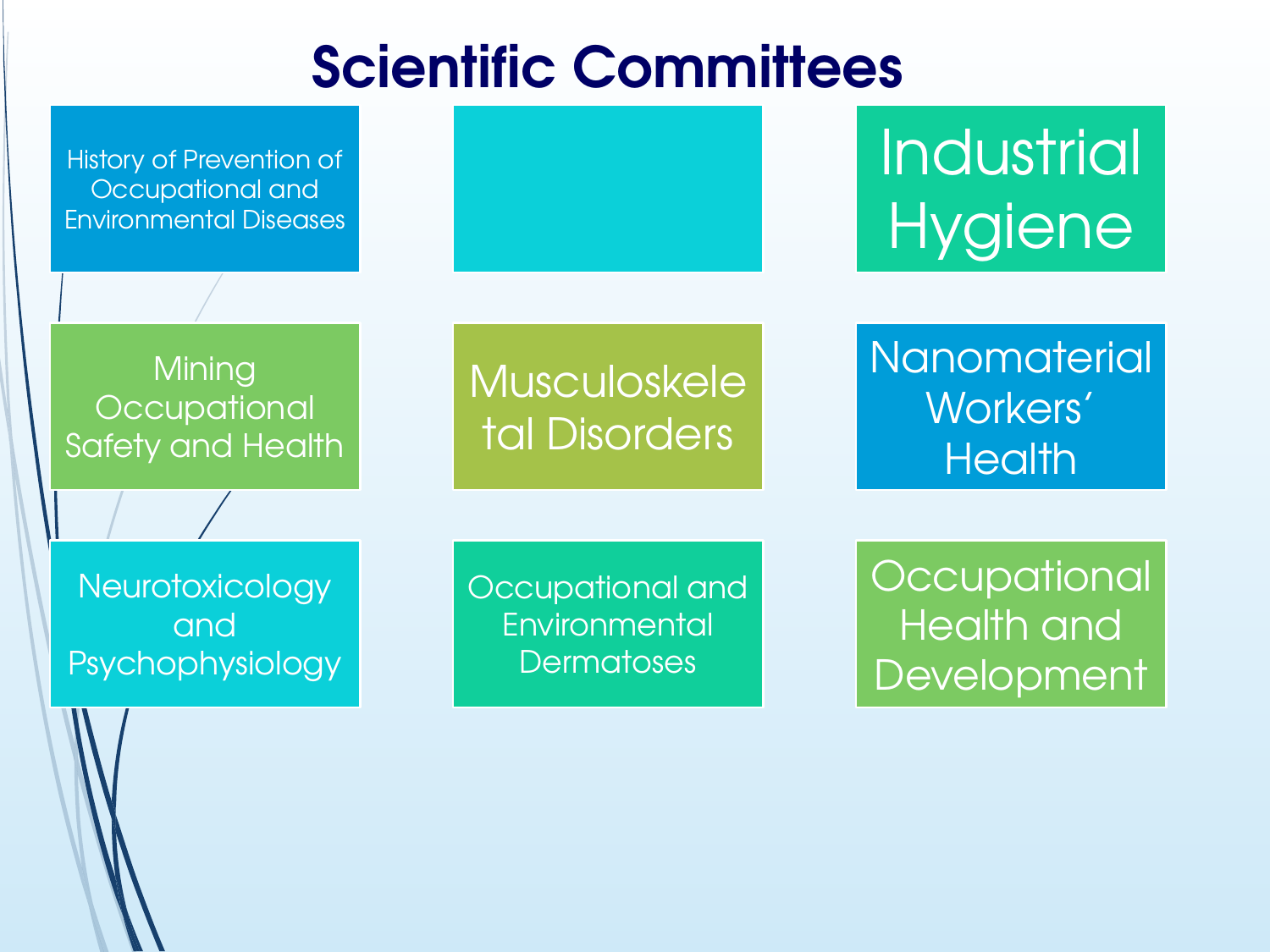

Scientific Committees
History of Prevention of Occupational and Environmental Diseases
Nanomaterial Workers’ Health
Neurotoxicology and Psychophysiology
Occupational and Environmental Dermatoses
Occupational Health and Development
Industrial Hygiene
Mining Occupational Safety and Health
Musculoskeletal Disorders